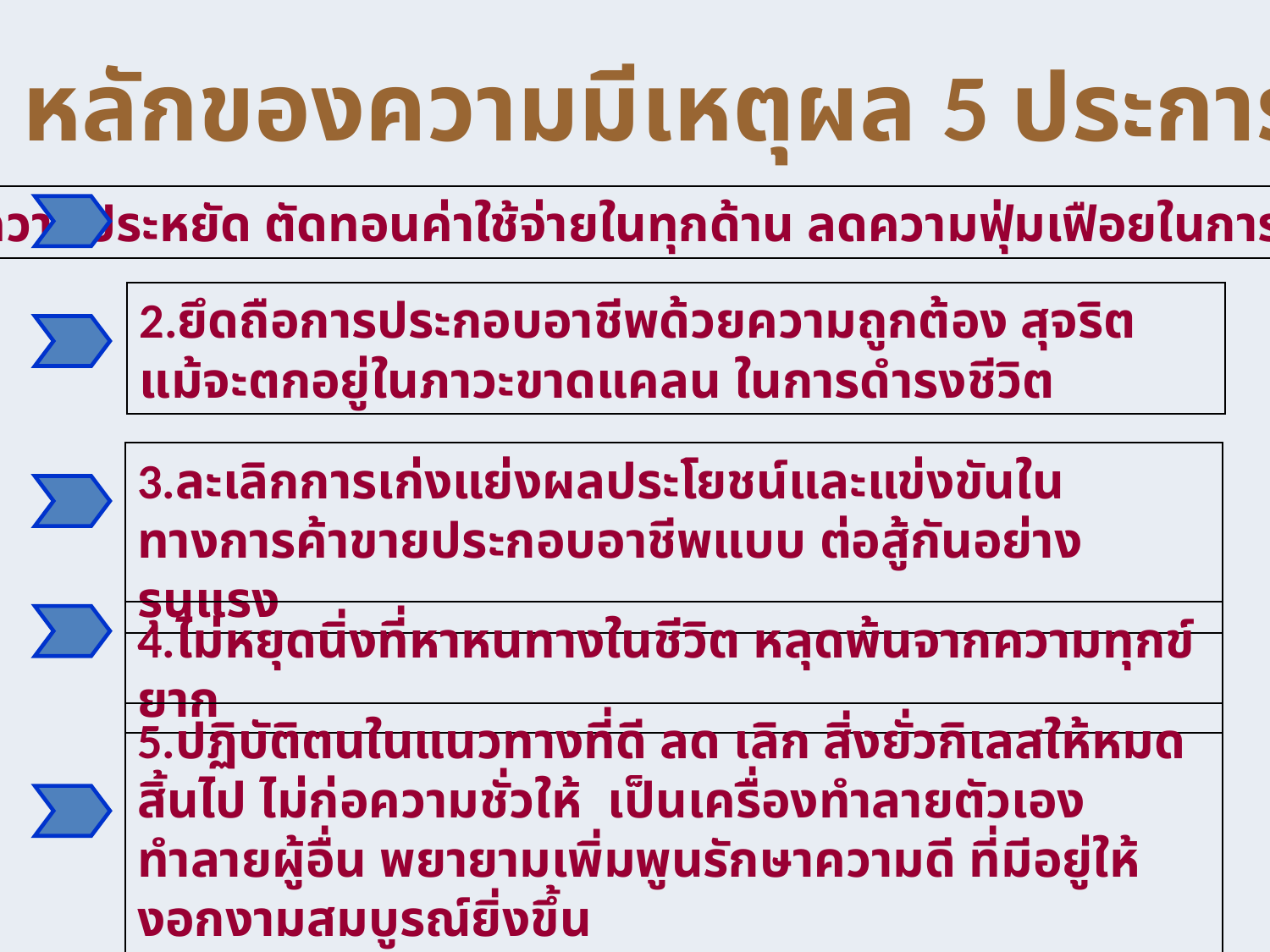

หลักของความมีเหตุผล 5 ประการ
1.ยึดความประหยัด ตัดทอนค่าใช้จ่ายในทุกด้าน ลดความฟุ่มเฟือยในการดำรงชีวิต

2.ยึดถือการประกอบอาชีพด้วยความถูกต้อง สุจริต แม้จะตกอยู่ในภาวะขาดแคลน ในการดำรงชีวิต

3.ละเลิกการเก่งแย่งผลประโยชน์และแข่งขันในทางการค้าขายประกอบอาชีพแบบ ต่อสู้กันอย่างรุนแรง

4.ไม่หยุดนิ่งที่หาหนทางในชีวิต หลุดพ้นจากความทุกข์ยาก

5.ปฏิบัติตนในแนวทางที่ดี ลด เลิก สิ่งยั่วกิเลสให้หมดสิ้นไป ไม่ก่อความชั่วให้  เป็นเครื่องทำลายตัวเอง ทำลายผู้อื่น พยายามเพิ่มพูนรักษาความดี ที่มีอยู่ให้งอกงามสมบูรณ์ยิ่งขึ้น